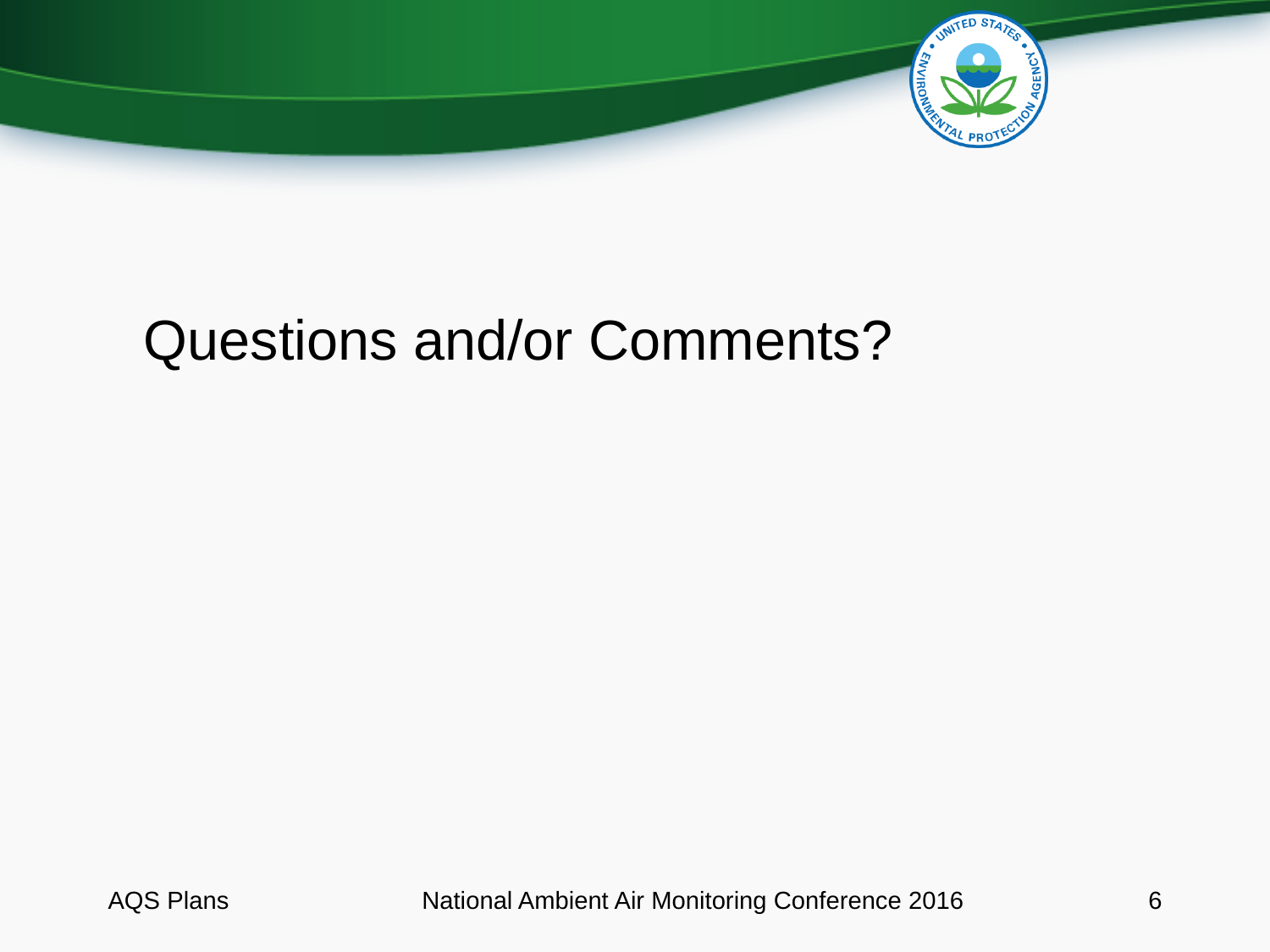

# Questions and/or Comments?
AQS Plans
National Ambient Air Monitoring Conference 2016
6